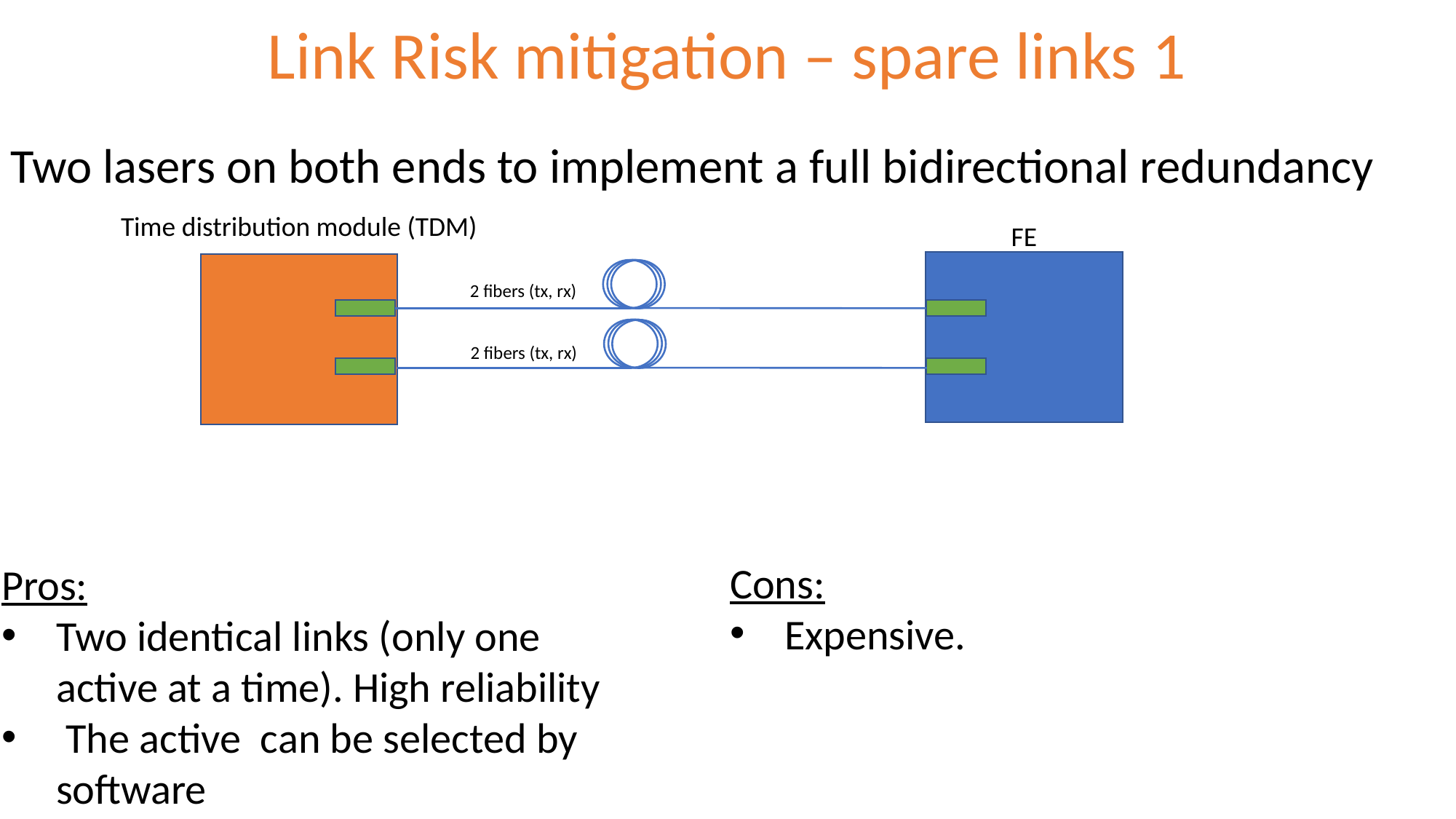

# Link Risk mitigation – spare links 1
Two lasers on both ends to implement a full bidirectional redundancy
Time distribution module (TDM)
FE

2 fibers (tx, rx)

2 fibers (tx, rx)

Cons:
Expensive.
Pros:
Two identical links (only one active at a time). High reliability
 The active  can be selected by software